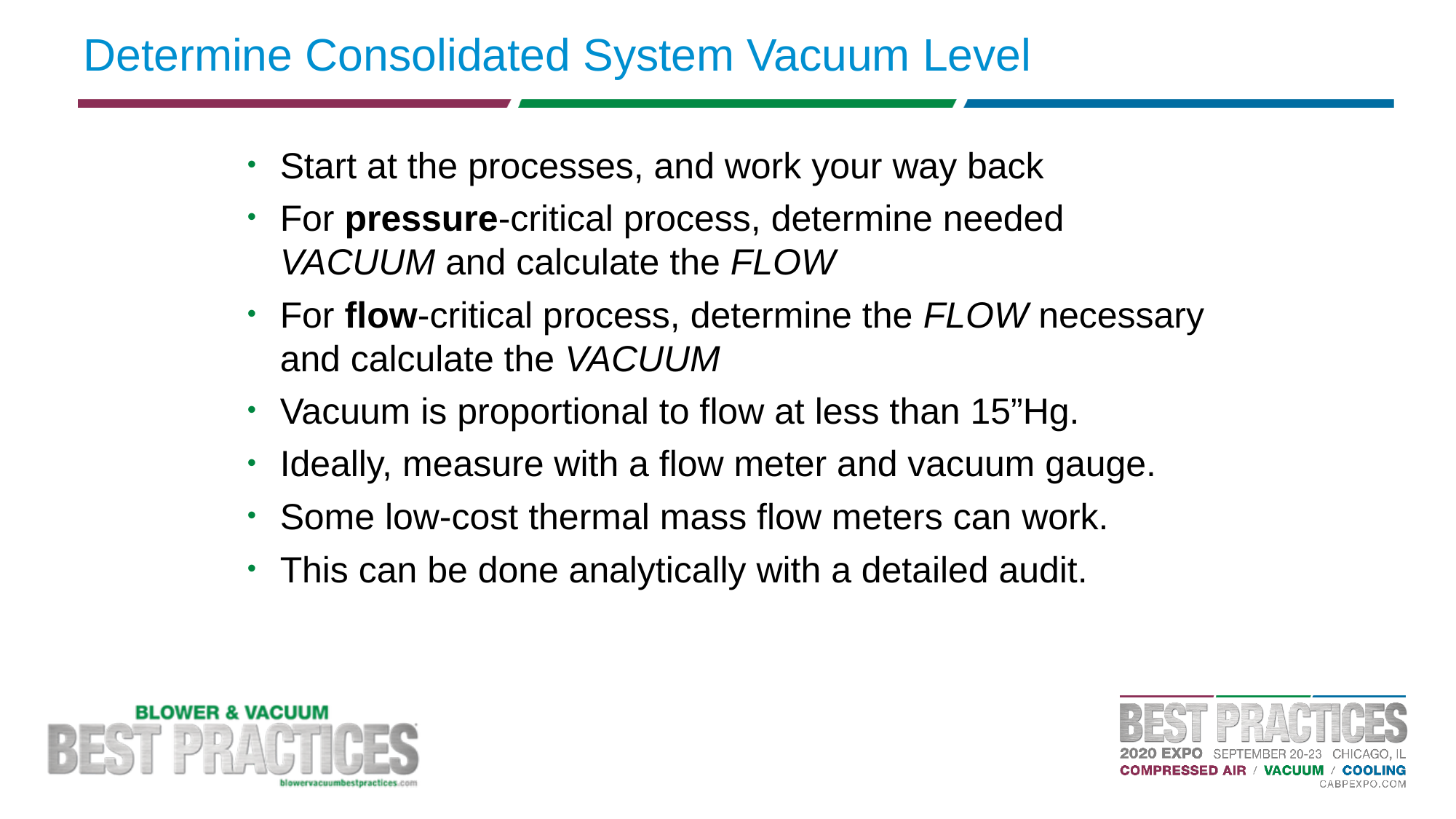

# Determine Consolidated System Vacuum Level
Start at the processes, and work your way back
For pressure-critical process, determine needed VACUUM and calculate the FLOW
For flow-critical process, determine the FLOW necessary and calculate the VACUUM
Vacuum is proportional to flow at less than 15”Hg.
Ideally, measure with a flow meter and vacuum gauge.
Some low-cost thermal mass flow meters can work.
This can be done analytically with a detailed audit.